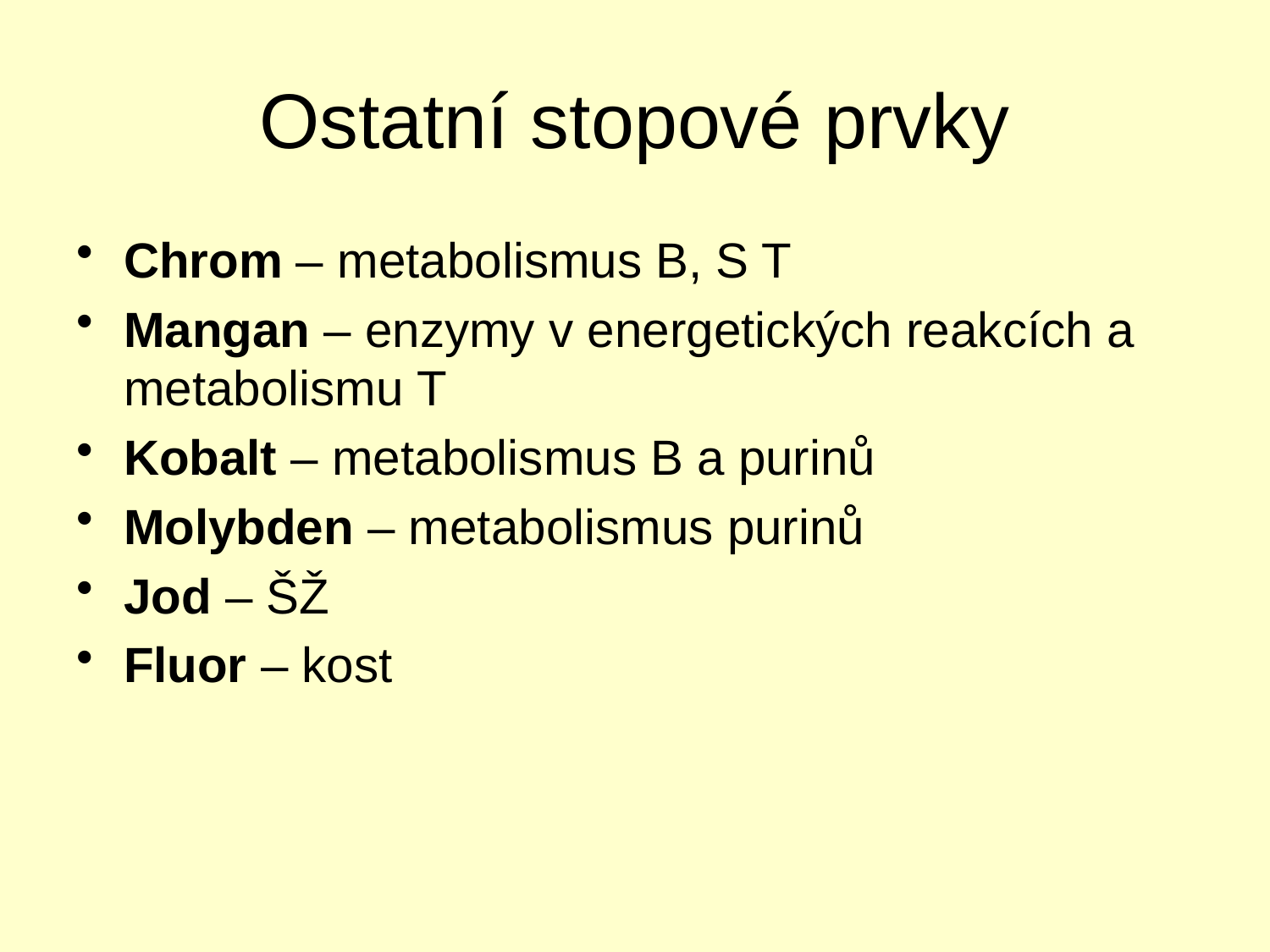

# Ostatní stopové prvky
Chrom – metabolismus B, S T
Mangan – enzymy v energetických reakcích a metabolismu T
Kobalt – metabolismus B a purinů
Molybden – metabolismus purinů
Jod – ŠŽ
Fluor – kost